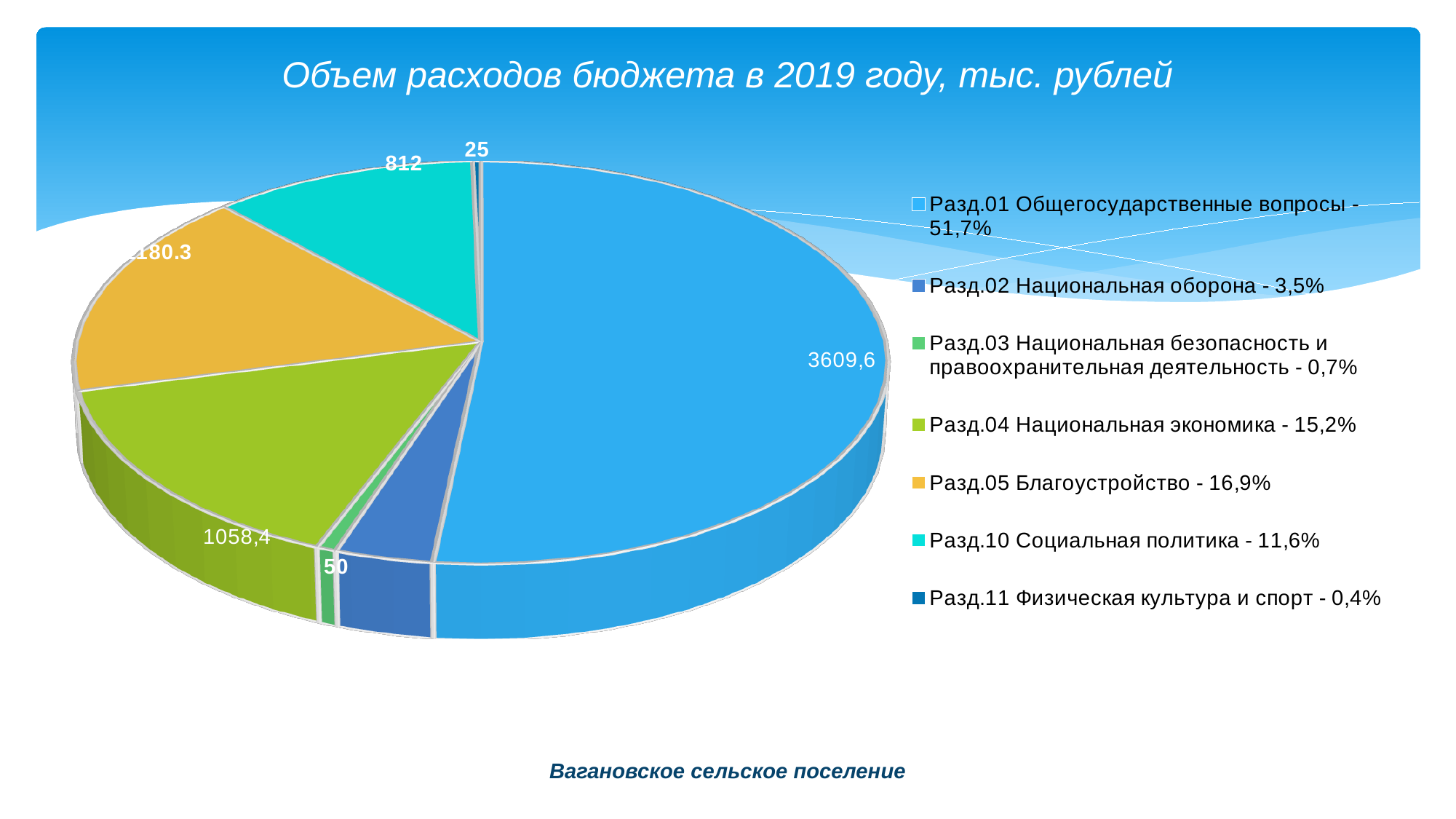

# Объем расходов бюджета в 2019 году, тыс. рублей

[unsupported chart]

Вагановское сельское поселение